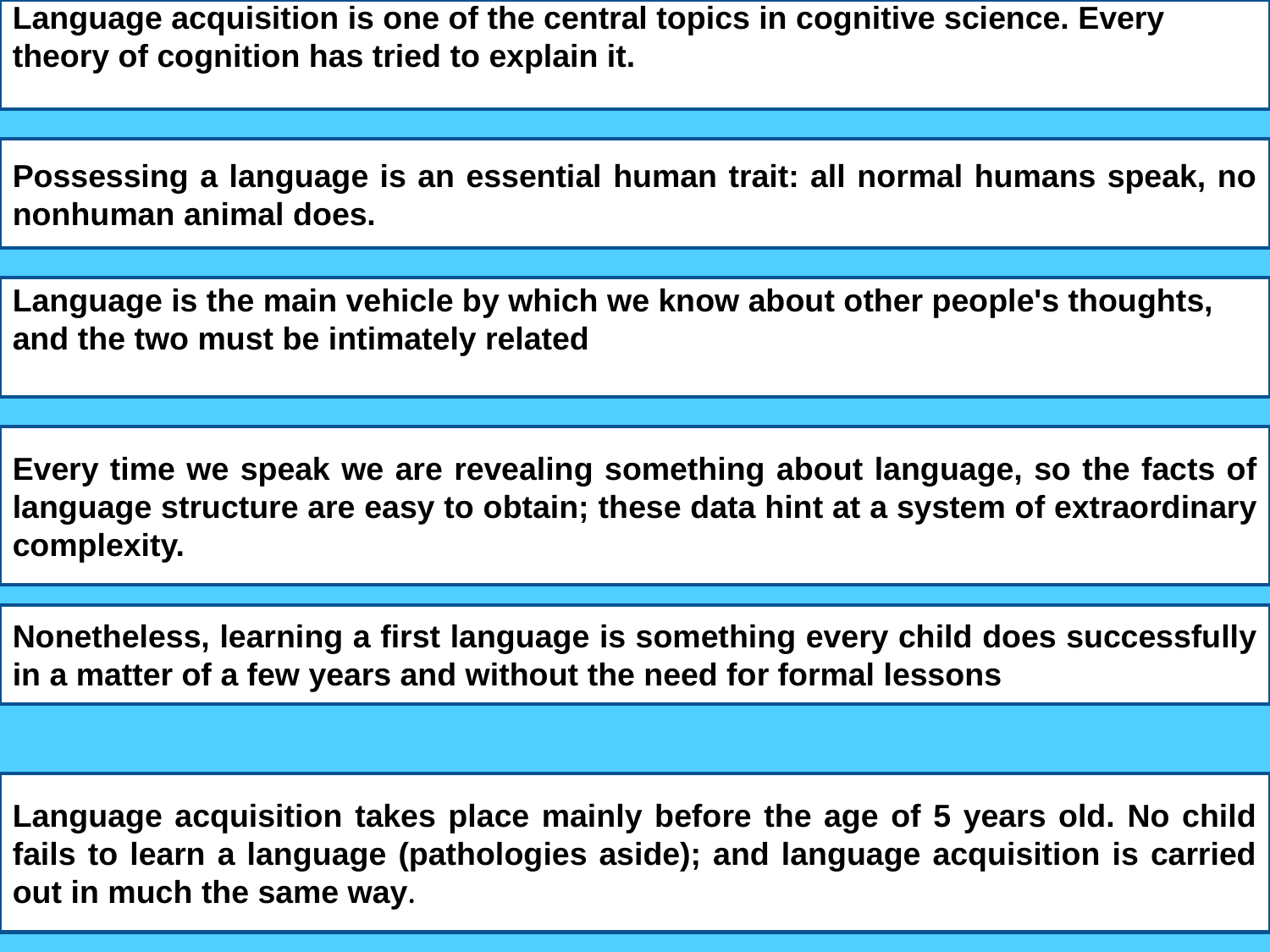

#
Language acquisition is one of the central topics in cognitive science. Every theory of cognition has tried to explain it.
Possessing a language is an essential human trait: all normal humans speak, no nonhuman animal does.
Language is the main vehicle by which we know about other people's thoughts, and the two must be intimately related.
Every time we speak we are revealing something about language, so the facts of language structure are easy to obtain; these data hint at a system of extraordinary complexity.
Nonetheless, learning a first language is something every child does successfully in a matter of a few years and without the need for formal lessons.
Language acquisition takes place mainly before the age of 5 years old. No child fails to learn a language (pathologies aside); and language acquisition is carried out in much the same way.